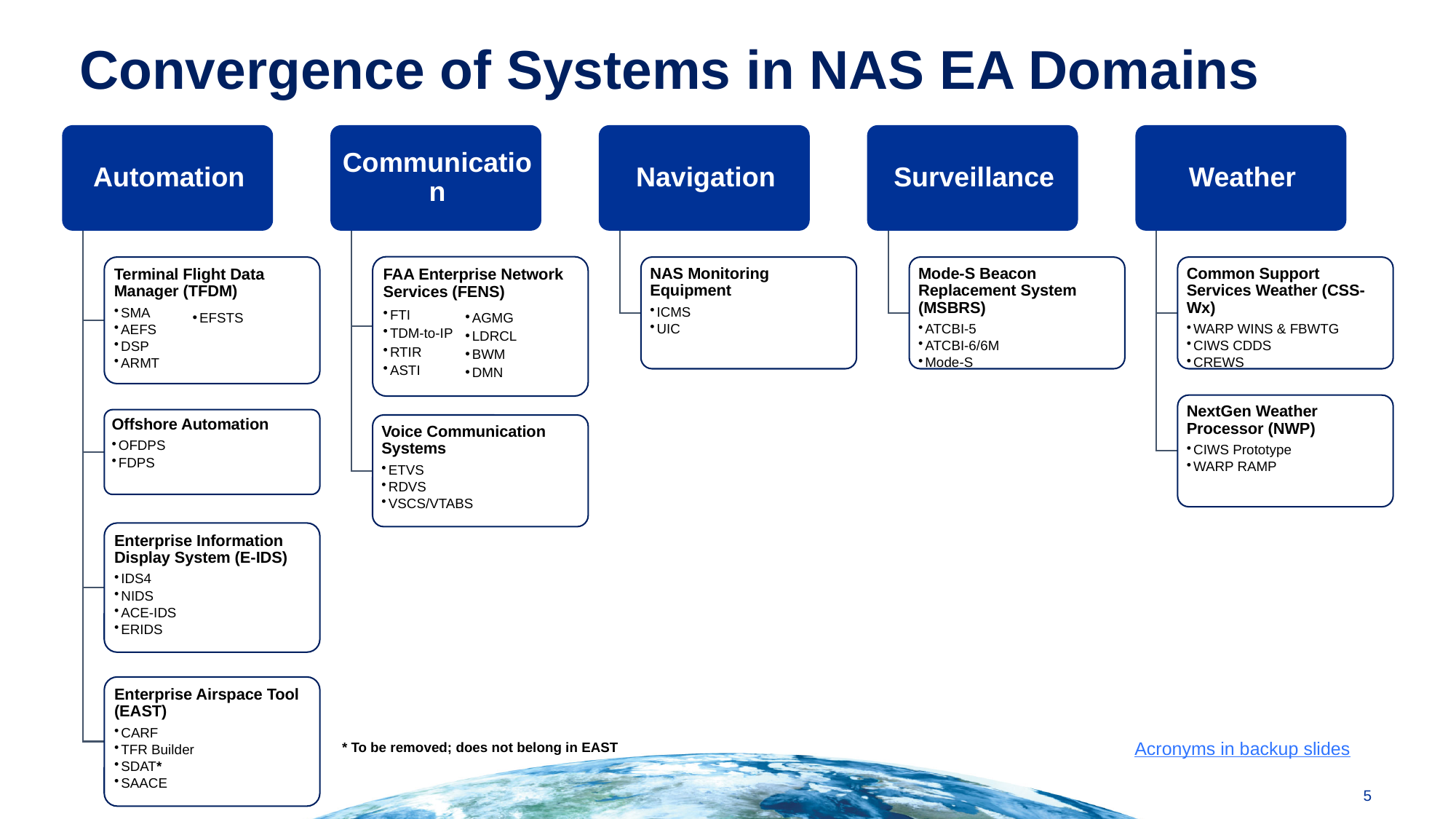

# Convergence of Systems in NAS EA Domains

Automation
Terminal Flight Data Manager (TFDM)
SMA
AEFS
DSP
ARMT
Offshore Automation
OFDPS
FDPS
Enterprise Information Display System (E-IDS)
IDS4
NIDS
ACE-IDS
ERIDS
Enterprise Airspace Tool (EAST)
CARF
TFR Builder
SDAT*
SAACE
Communication
FAA Enterprise Network Services (FENS)
FTI
TDM-to-IP
RTIR
ASTI
Voice Communication Systems
ETVS
RDVS
VSCS/VTABS
Navigation
NAS Monitoring Equipment
ICMS
UIC
Surveillance
Mode-S Beacon Replacement System (MSBRS)
ATCBI-5
ATCBI-6/6M
Mode-S
Weather
Common Support Services Weather (CSS-Wx)
WARP WINS & FBWTG
CIWS CDDS
CREWS
NextGen Weather Processor (NWP)
CIWS Prototype
WARP RAMP

AGMG
LDRCL
BWM
DMN
EFSTS
Acronyms in backup slides
* To be removed; does not belong in EAST
5